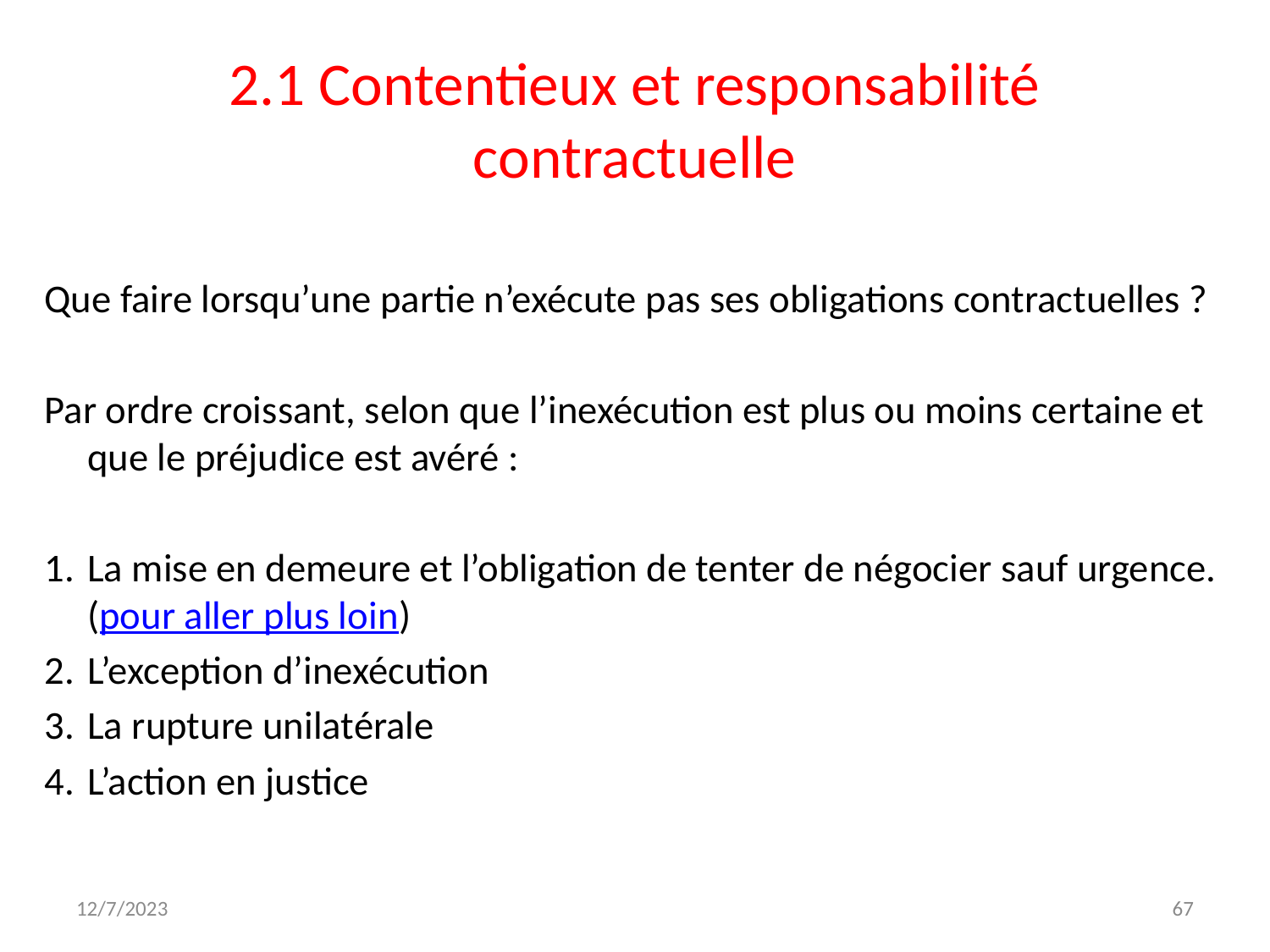

# 2.1 Contentieux et responsabilité contractuelle

Que faire lorsqu’une partie n’exécute pas ses obligations contractuelles ?

Par ordre croissant, selon que l’inexécution est plus ou moins certaine et que le préjudice est avéré :

La mise en demeure et l’obligation de tenter de négocier sauf urgence. (pour aller plus loin)
L’exception d’inexécution
La rupture unilatérale
L’action en justice

12/7/2023
67